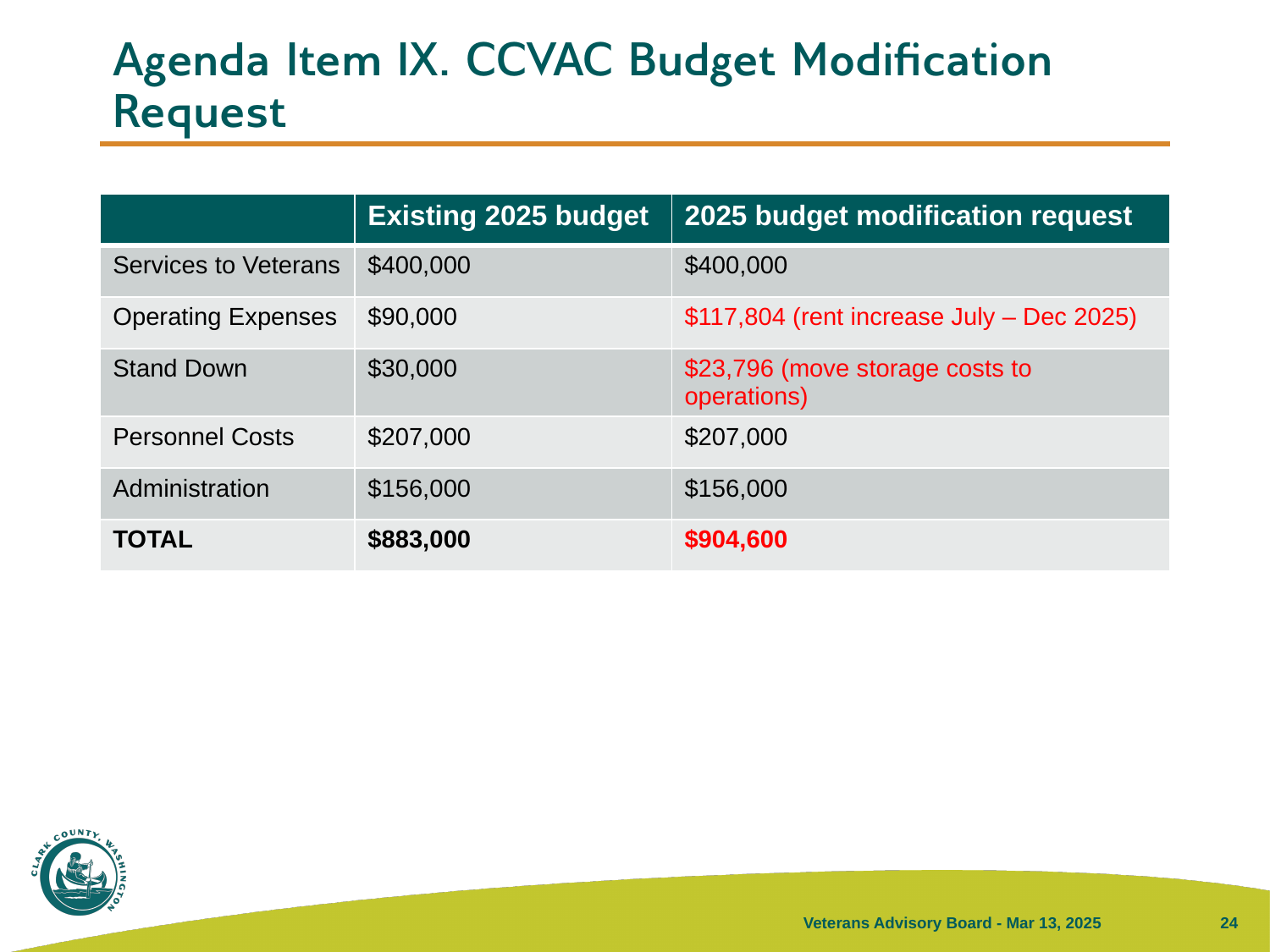

# Agenda Item IX. CCVAC Budget Modification Request
|  | Existing 2025 budget | 2025 budget modification request |
| --- | --- | --- |
| Services to Veterans | $400,000 | $400,000 |
| Operating Expenses | $90,000 | $117,804 (rent increase July – Dec 2025) |
| Stand Down | $30,000 | $23,796 (move storage costs to operations) |
| Personnel Costs | $207,000 | $207,000 |
| Administration | $156,000 | $156,000 |
| TOTAL | $883,000 | $904,600 |
Veterans Advisory Board - Mar 13, 2025
24